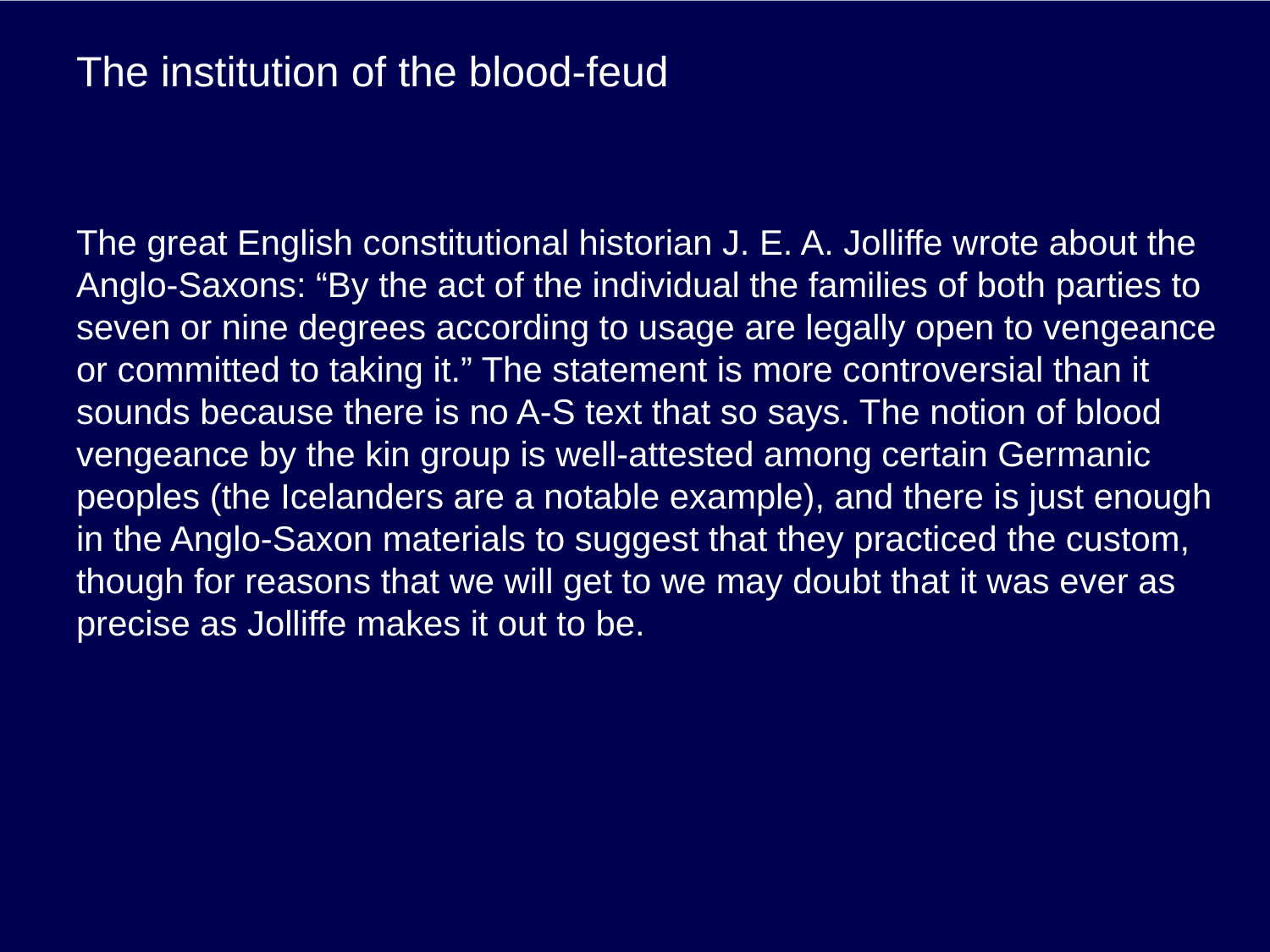

# The institution of the blood-feud
The great English constitutional historian J. E. A. Jolliffe wrote about the Anglo-Saxons: “By the act of the individual the families of both parties to seven or nine degrees according to usage are legally open to vengeance or committed to taking it.” The statement is more controversial than it sounds because there is no A-S text that so says. The notion of blood vengeance by the kin group is well-attested among certain Germanic peoples (the Icelanders are a notable example), and there is just enough in the Anglo-Saxon materials to suggest that they practiced the custom, though for reasons that we will get to we may doubt that it was ever as precise as Jolliffe makes it out to be.